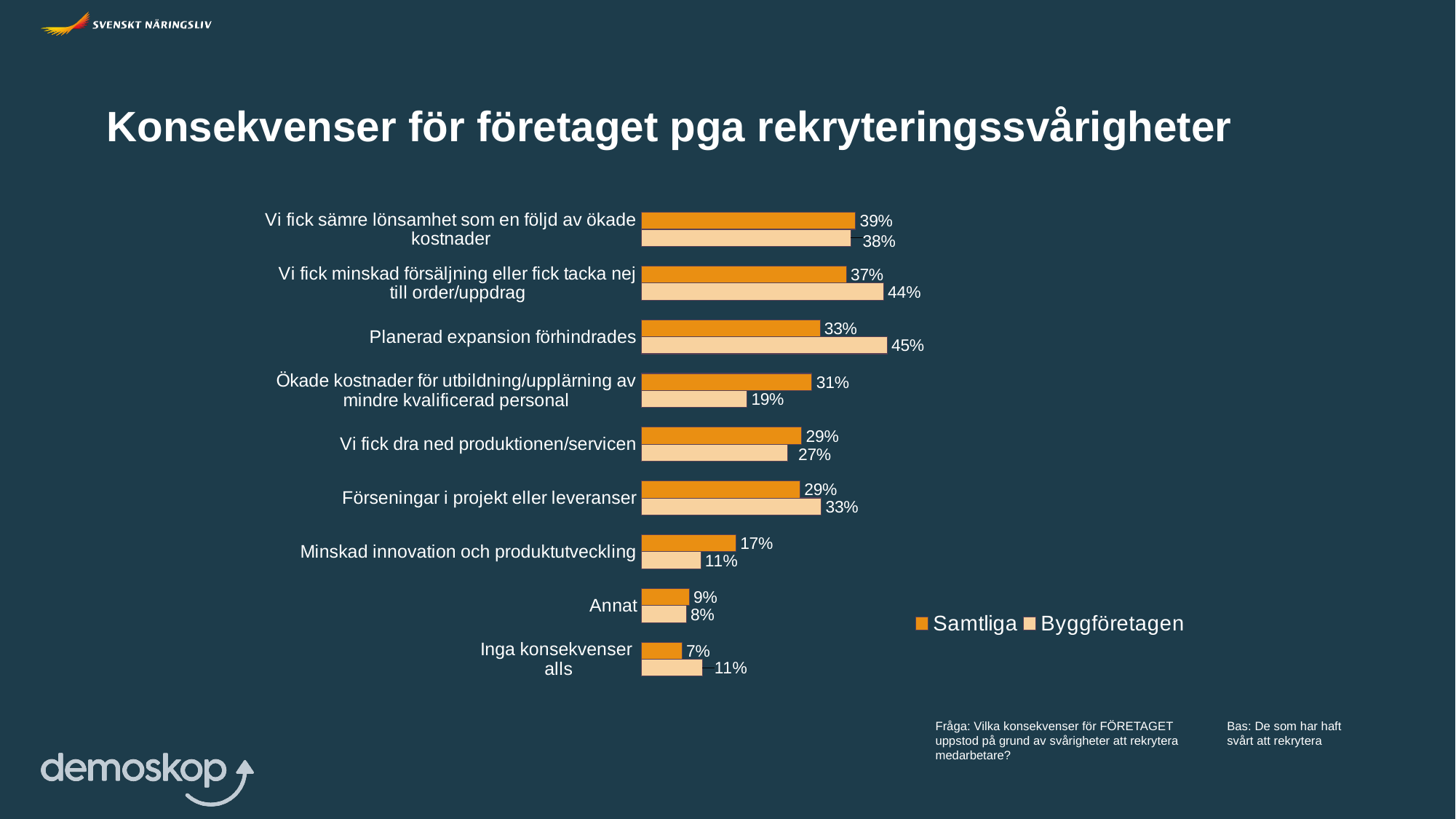

Konsekvenser för företaget pga rekryteringssvårigheter

### Chart

| Category | Byggföretagen | Samtliga |
|---|---|---|
| Inga konsekvenser
alls | 11.18306171949484 | 7.41008314090066 |
| Annat | 8.199559771087582 | 8.72547437172416 |
| Minskad innovation och produktutveckling | 10.84460351682856 | 17.2400179510564 |
| Förseningar i projekt eller leveranser | 32.79016155494733 | 28.9223982815105 |
| Vi fick dra ned produktionen/servicen | 26.727993512862298 | 29.2160952098125 |
| Ökade kostnader för utbildning/upplärning av mindre kvalificerad personal | 19.241464342409138 | 31.1080494536647 |
| Planerad expansion förhindrades | 44.80125114404183 | 32.5772651321245 |
| Vi fick minskad försäljning eller fick tacka nej till order/uppdrag | 44.1341342815911 | 37.3818829983382 |
| Vi fick sämre lönsamhet som en följd av ökade kostnader | 38.18498592781732 | 39.0290404438694 |
Fråga: Vilka konsekvenser för FÖRETAGET uppstod på grund av svårigheter att rekrytera medarbetare?

Bas: De som har haft svårt att rekrytera